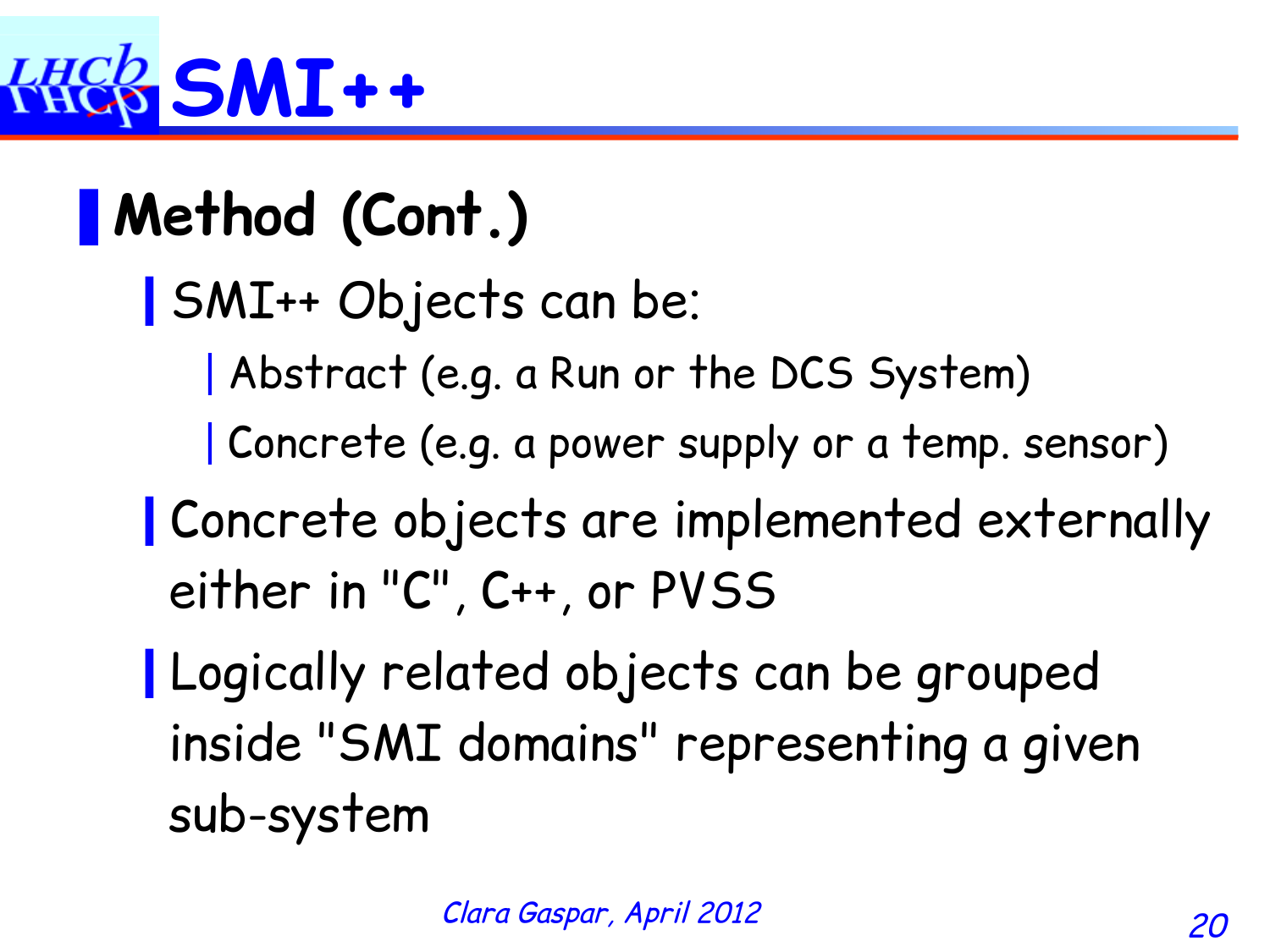

# SMI++
Method (Cont.)
SMI++ Objects can be:
Abstract (e.g. a Run or the DCS System)
Concrete (e.g. a power supply or a temp. sensor)
Concrete objects are implemented externally either in "C", C++, or PVSS
Logically related objects can be grouped inside "SMI domains" representing a given sub-system
20